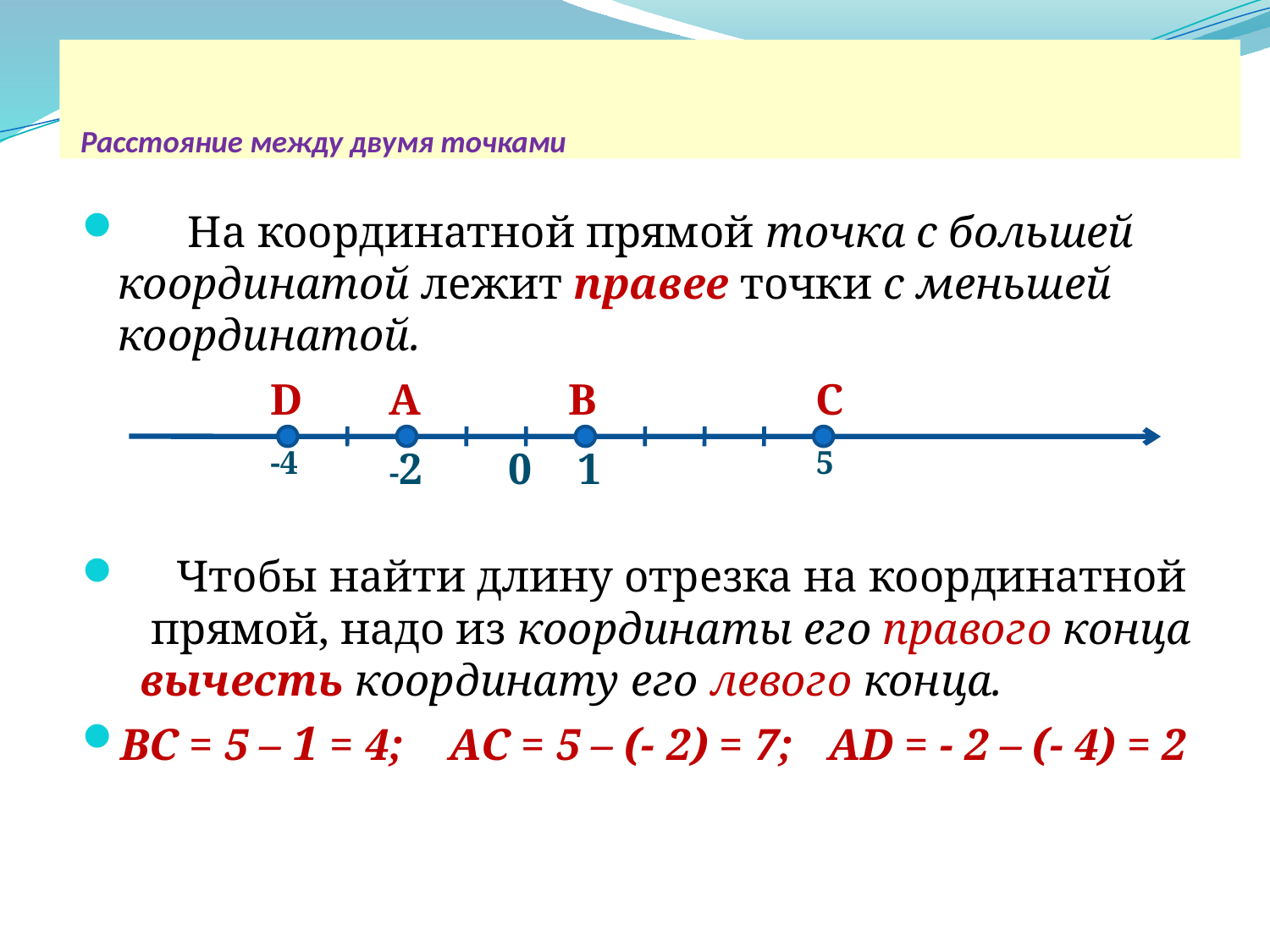

# Расстояние между двумя точками
      На координатной прямой точка с большей   координатой лежит правее точки с меньшей координатой.

     Чтобы найти длину отрезка на координатной     прямой, надо из координаты его правого конца   вычесть координату его левого конца.
ВС = 5 – 1 = 4;    АС = 5 – (- 2) = 7;   AD = - 2 – (- 4) = 2
D
A
B
C

-4
-2
0
1
5